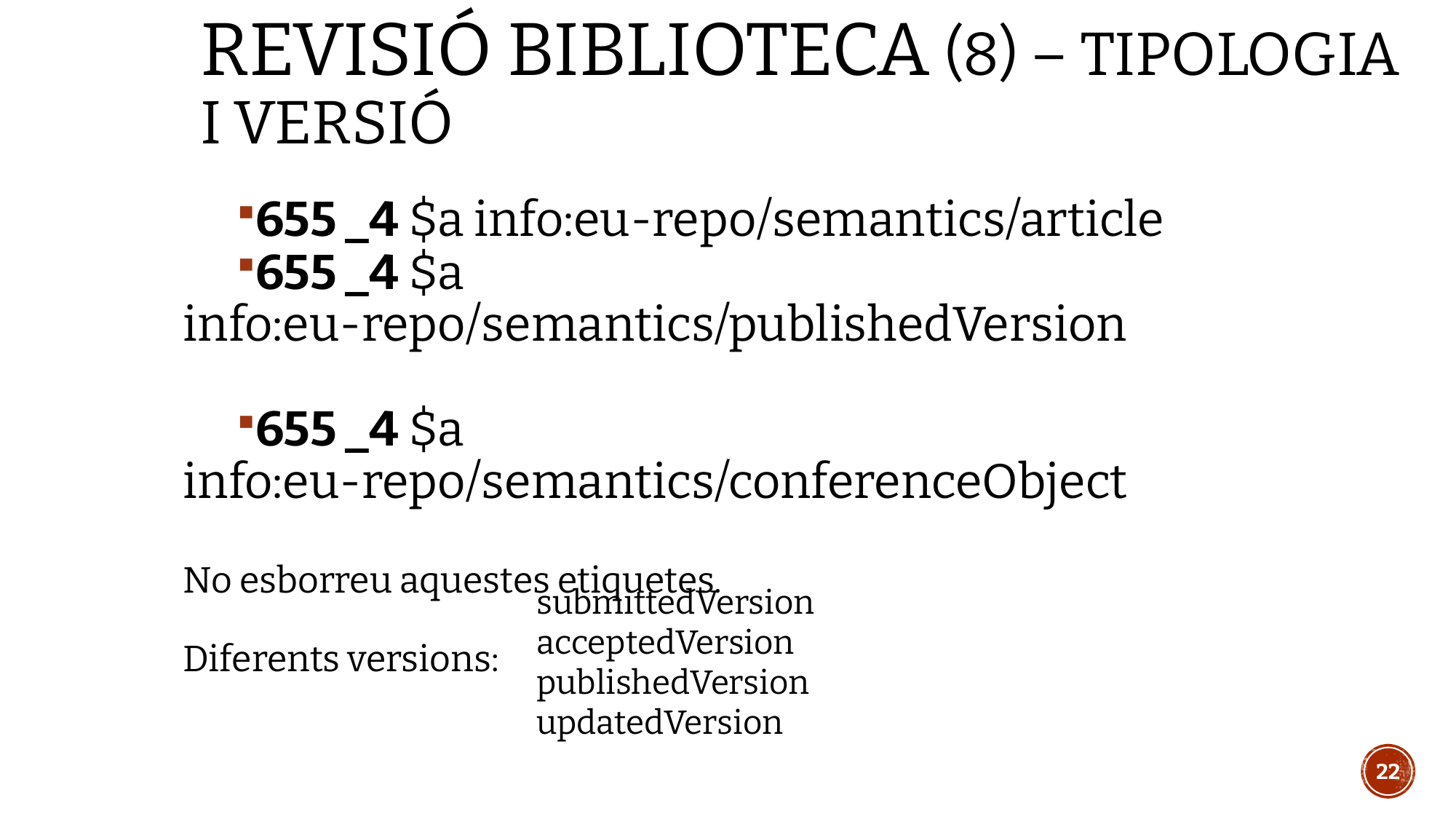

# Revisió biblioteca (8) – Tipologia i versió
655 _4 $a info:eu-repo/semantics/article
655 _4 $a info:eu-repo/semantics/publishedVersion

655 _4 $a info:eu-repo/semantics/conferenceObject

No esborreu aquestes etiquetes.

Diferents versions:

submittedVersion
acceptedVersion
publishedVersion
updatedVersion
22